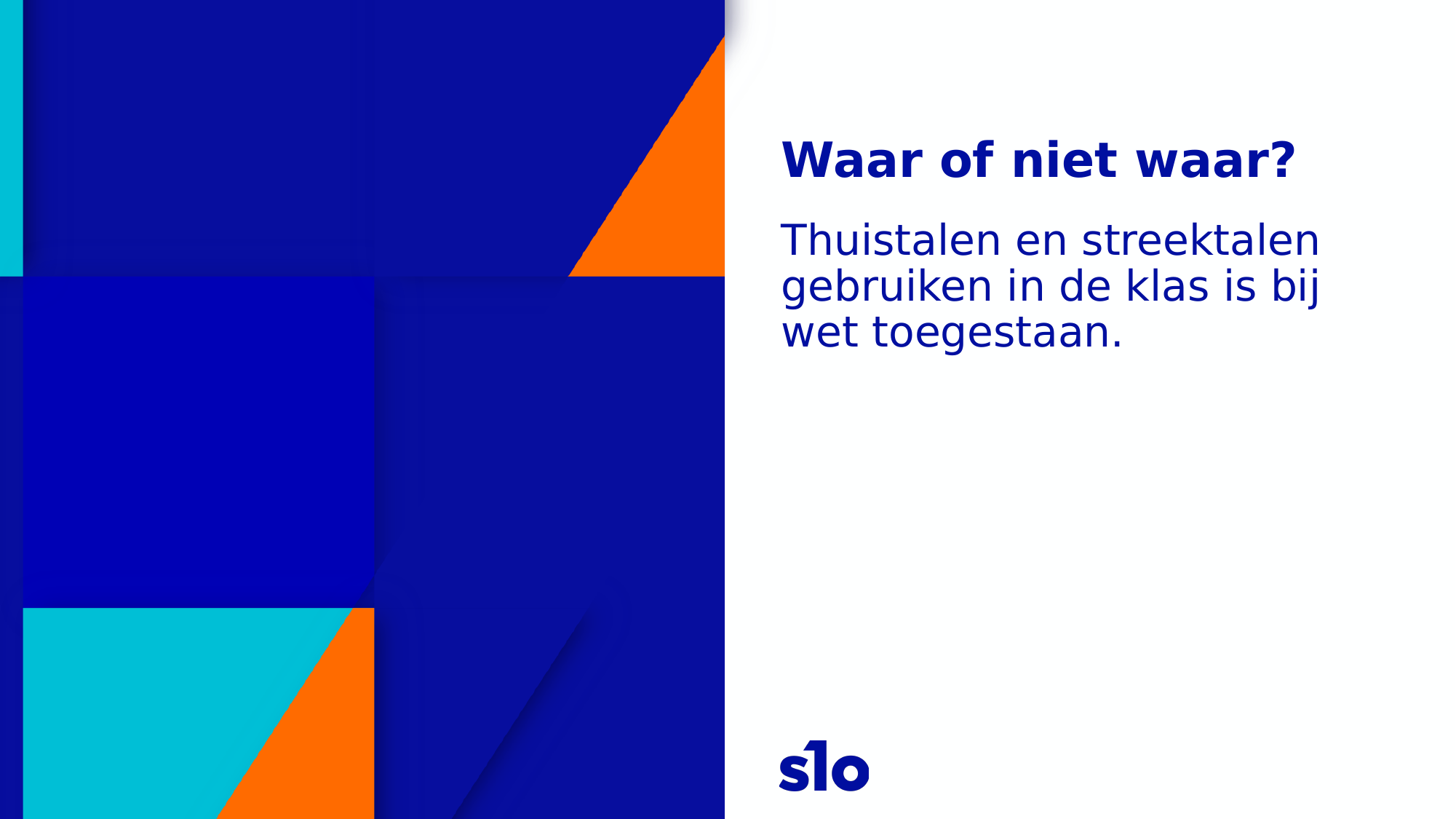

# Waar of niet waar?

Thuistalen en streektalen gebruiken in de klas is bij wet toegestaan.